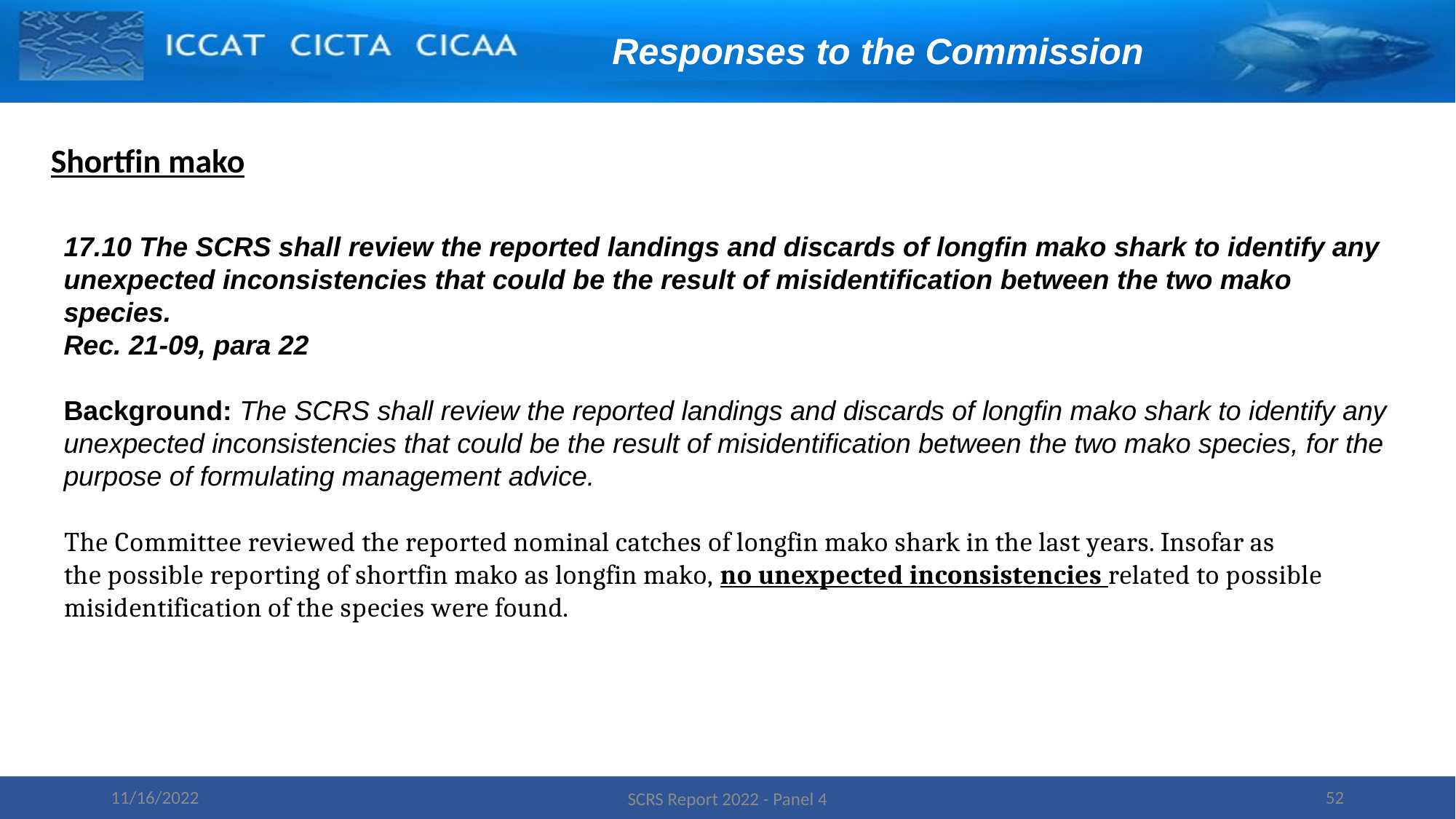

Responses to the Commission
Shortfin mako
17.10 The SCRS shall review the reported landings and discards of longfin mako shark to identify any
unexpected inconsistencies that could be the result of misidentification between the two mako species.
Rec. 21-09, para 22

Background: The SCRS shall review the reported landings and discards of longfin mako shark to identify any
unexpected inconsistencies that could be the result of misidentification between the two mako species, for the
purpose of formulating management advice.

The Committee reviewed the reported nominal catches of longfin mako shark in the last years. Insofar as
the possible reporting of shortfin mako as longfin mako, no unexpected inconsistencies related to possible
misidentification of the species were found.
11/16/2022
52
SCRS Report 2022 - Panel 4